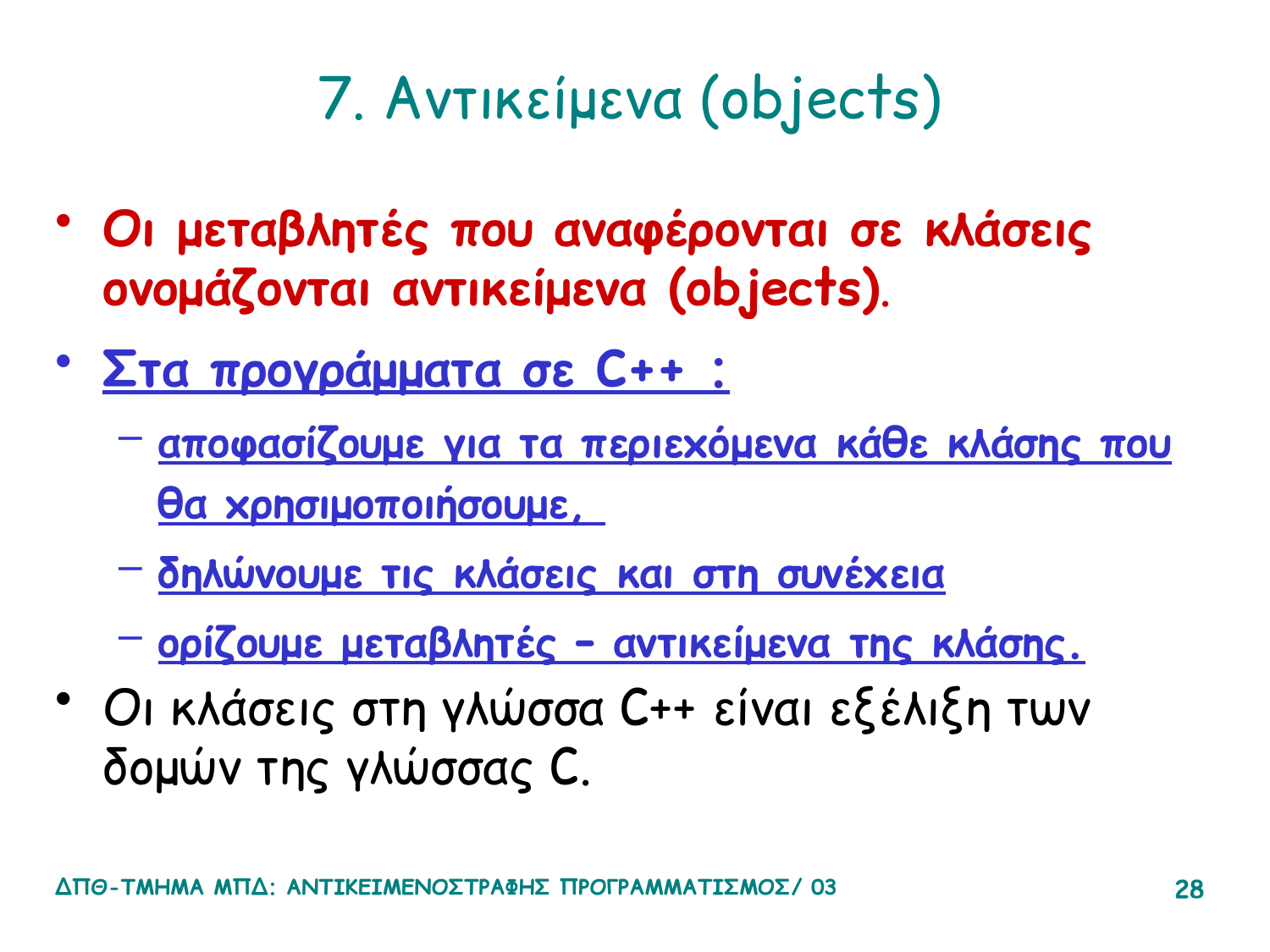

# 7. Αντικείμενα (objects)
Οι μεταβλητές που αναφέρονται σε κλάσεις ονομάζονται αντικείμενα (objects).
Στα προγράμματα σε C++ :
αποφασίζουμε για τα περιεχόμενα κάθε κλάσης που θα χρησιμοποιήσουμε,
δηλώνουμε τις κλάσεις και στη συνέχεια
ορίζουμε μεταβλητές – αντικείμενα της κλάσης.
Οι κλάσεις στη γλώσσα C++ είναι εξέλιξη των δομών της γλώσσας C.
ΔΠΘ-ΤΜΗΜΑ ΜΠΔ: ΑΝΤΙΚΕΙΜΕΝΟΣΤΡΑΦΗΣ ΠΡΟΓΡΑΜΜΑΤΙΣΜΟΣ/ 03
28